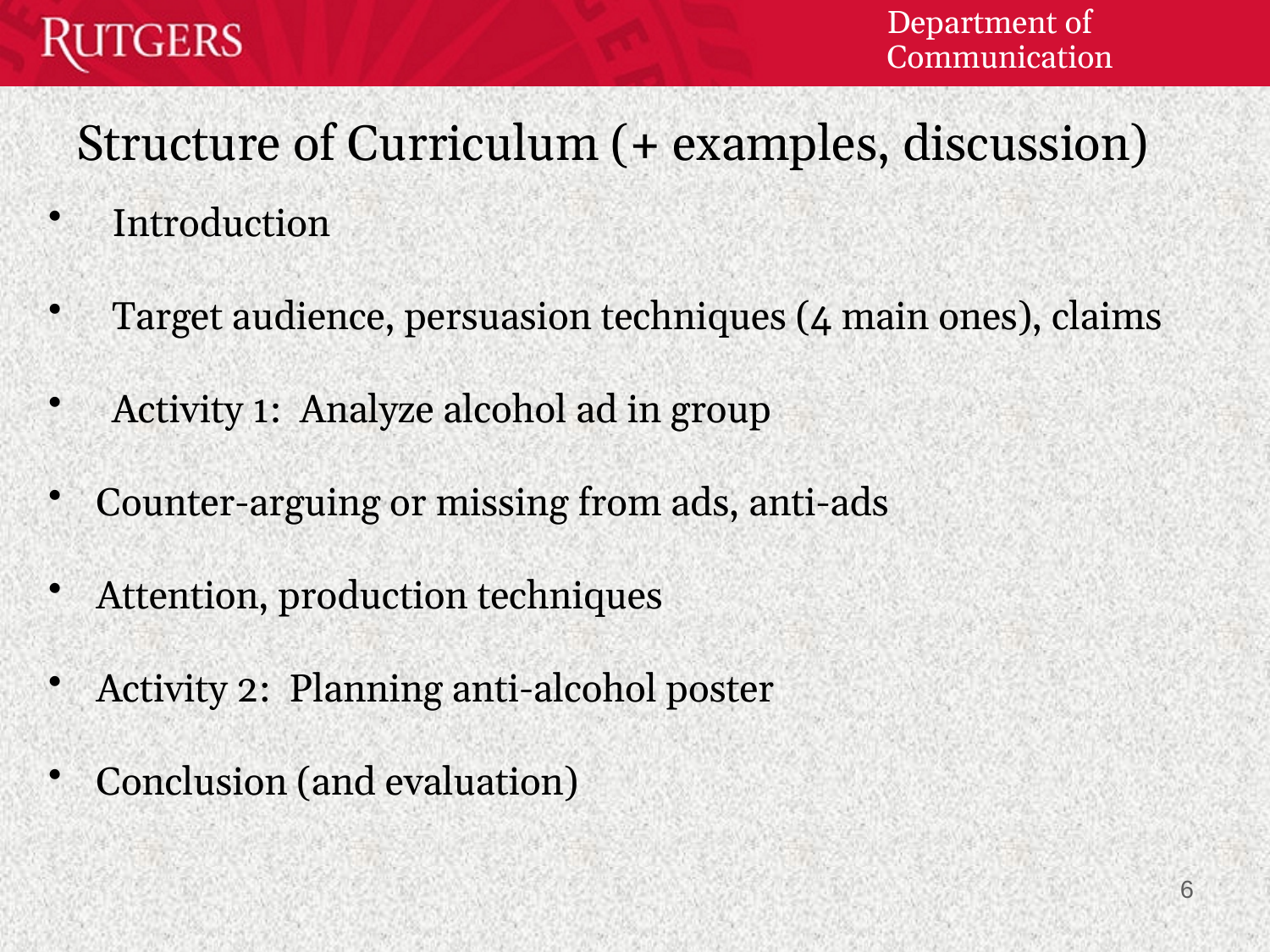

# Structure of Curriculum (+ examples, discussion)
Introduction

Target audience, persuasion techniques (4 main ones), claims

Activity 1:  Analyze alcohol ad in group

Counter-arguing or missing from ads, anti-ads

Attention, production techniques

Activity 2:  Planning anti-alcohol poster

Conclusion (and evaluation)
6